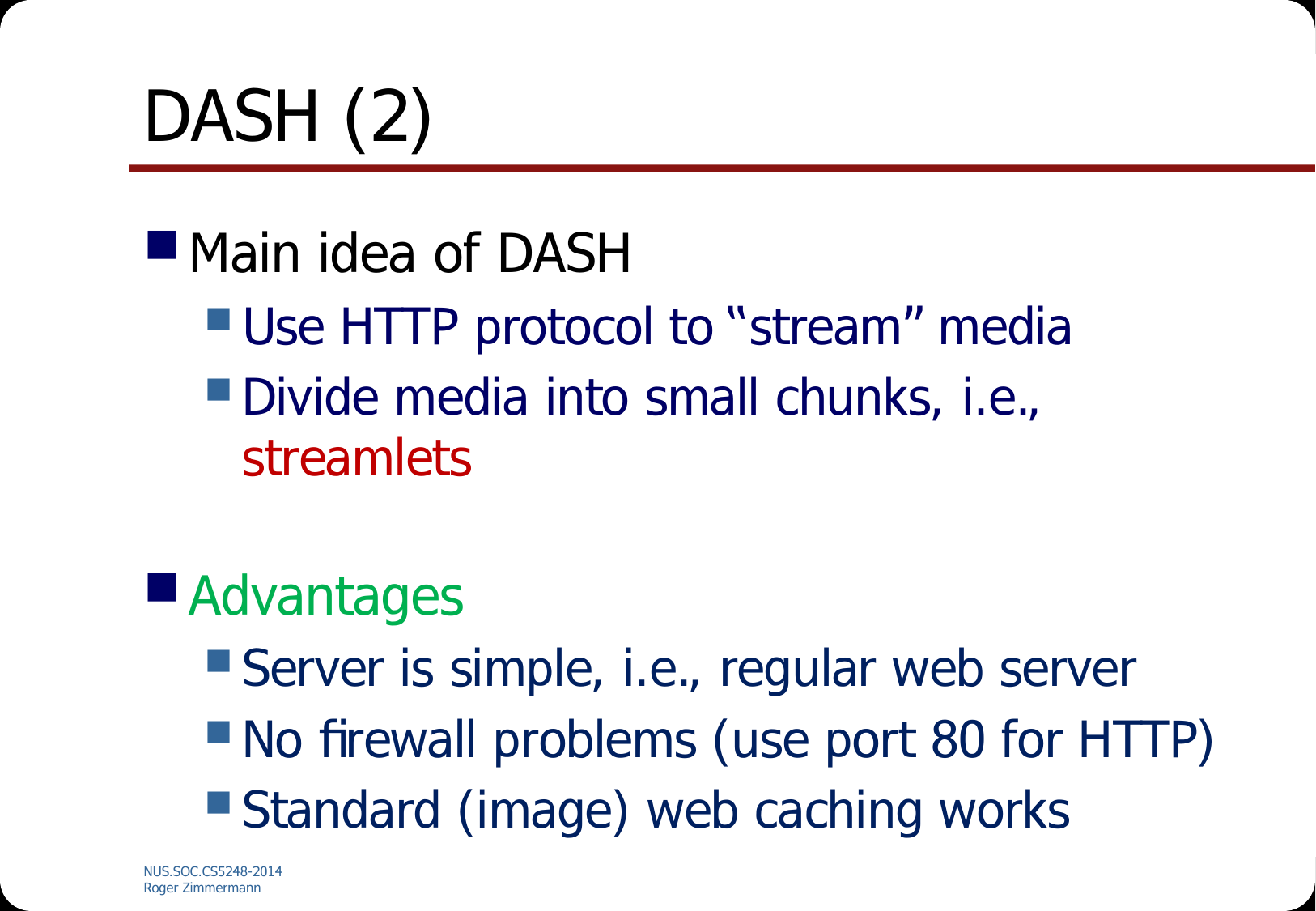

# DASH (2)
Main idea of DASH
Use HTTP protocol to “stream” media
Divide media into small chunks, i.e., streamlets

Advantages
Server is simple, i.e., regular web server
No firewall problems (use port 80 for HTTP)
Standard (image) web caching works

NUS.SOC.CS5248-2014
Roger Zimmermann